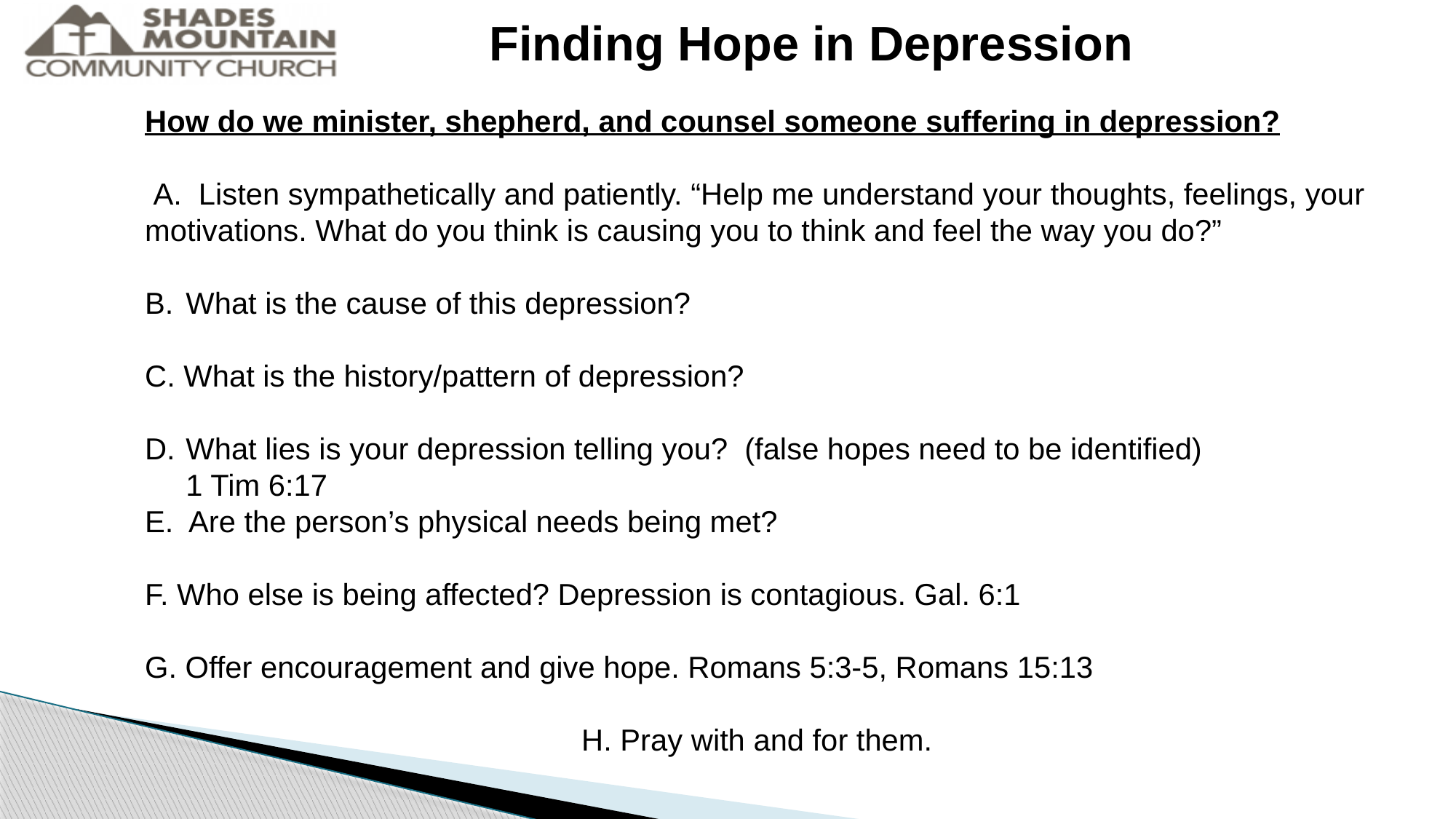

Finding Hope in Depression
How do we minister, shepherd, and counsel someone suffering in depression?

 A.  Listen sympathetically and patiently. “Help me understand your thoughts, feelings, your motivations. What do you think is causing you to think and feel the way you do?”

What is the cause of this depression?

C. What is the history/pattern of depression?

What lies is your depression telling you?  (false hopes need to be identified)
1 Tim 6:17
E.  Are the person’s physical needs being met?

F. Who else is being affected? Depression is contagious. Gal. 6:1

G. Offer encouragement and give hope. Romans 5:3-5, Romans 15:13

				H. Pray with and for them.